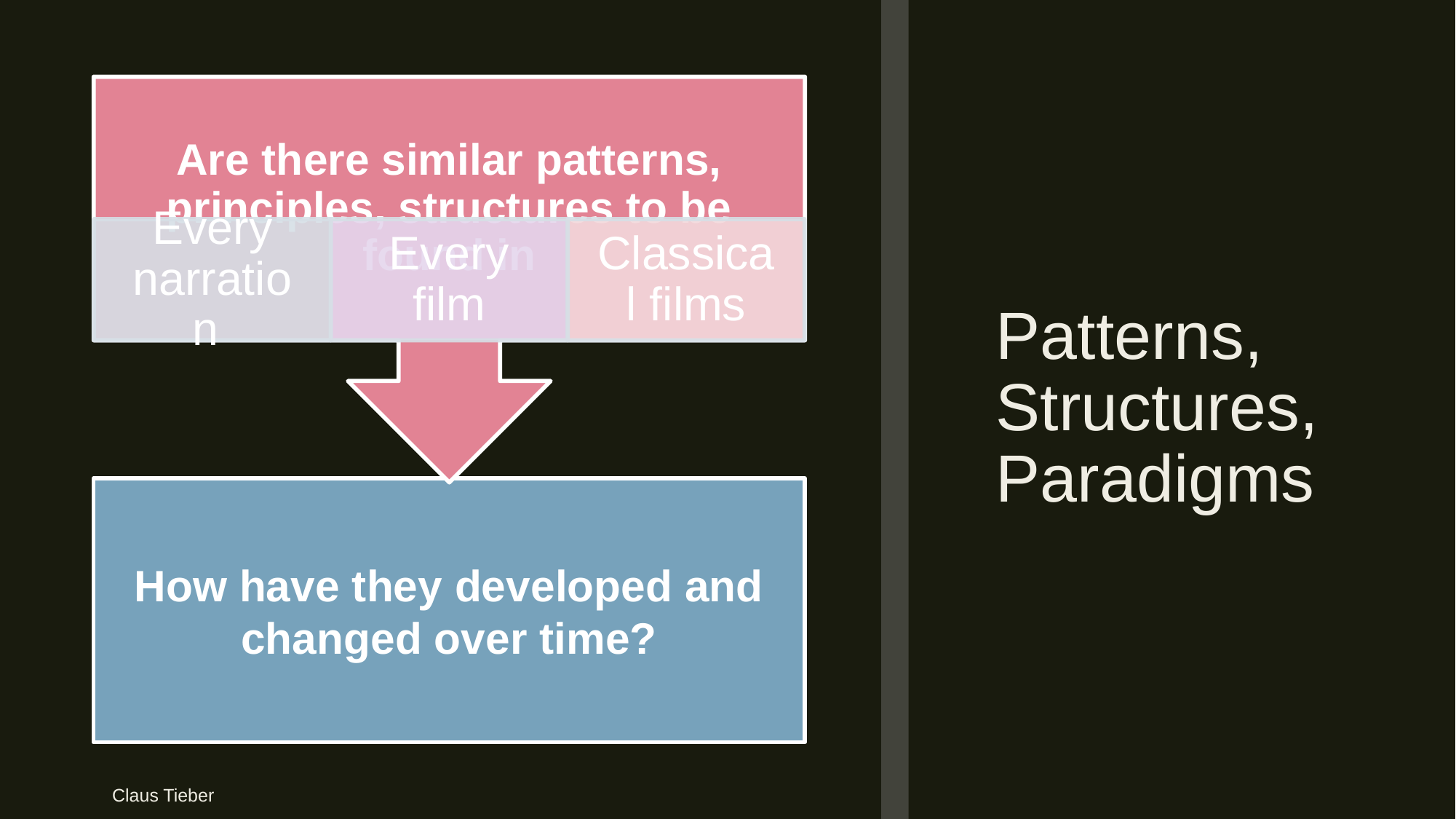

# Patterns, Structures, Paradigms
How have they developed and changed over time?
Are there similar patterns, principles, structures to be found in
Every narration
Every film
Classical films
Claus Tieber